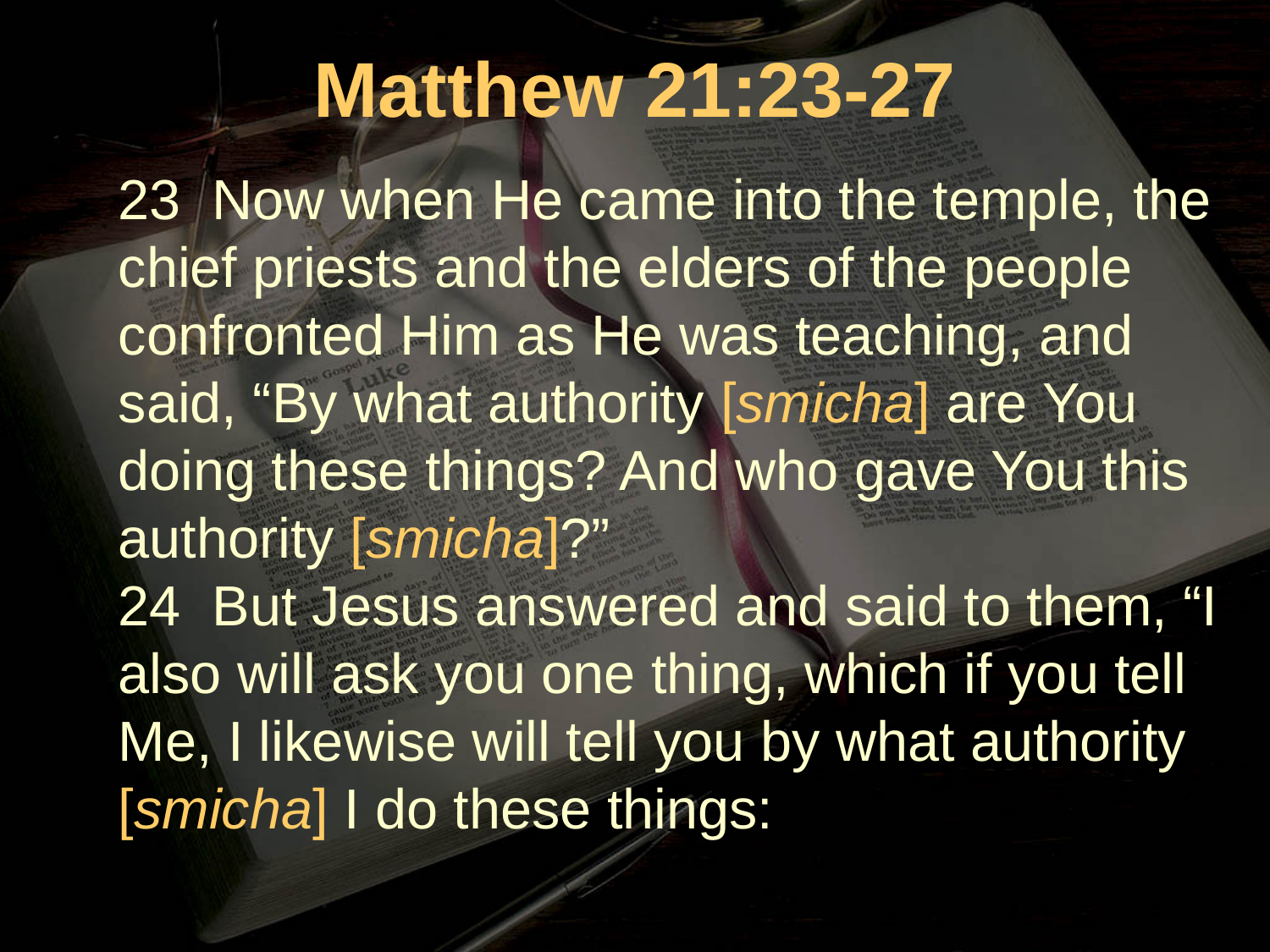

Matthew 21:23-27
23  Now when He came into the temple, the chief priests and the elders of the people confronted Him as He was teaching, and said, “By what authority [smicha] are You doing these things? And who gave You this authority [smicha]?”
24  But Jesus answered and said to them, “I also will ask you one thing, which if you tell Me, I likewise will tell you by what authority [smicha] I do these things: